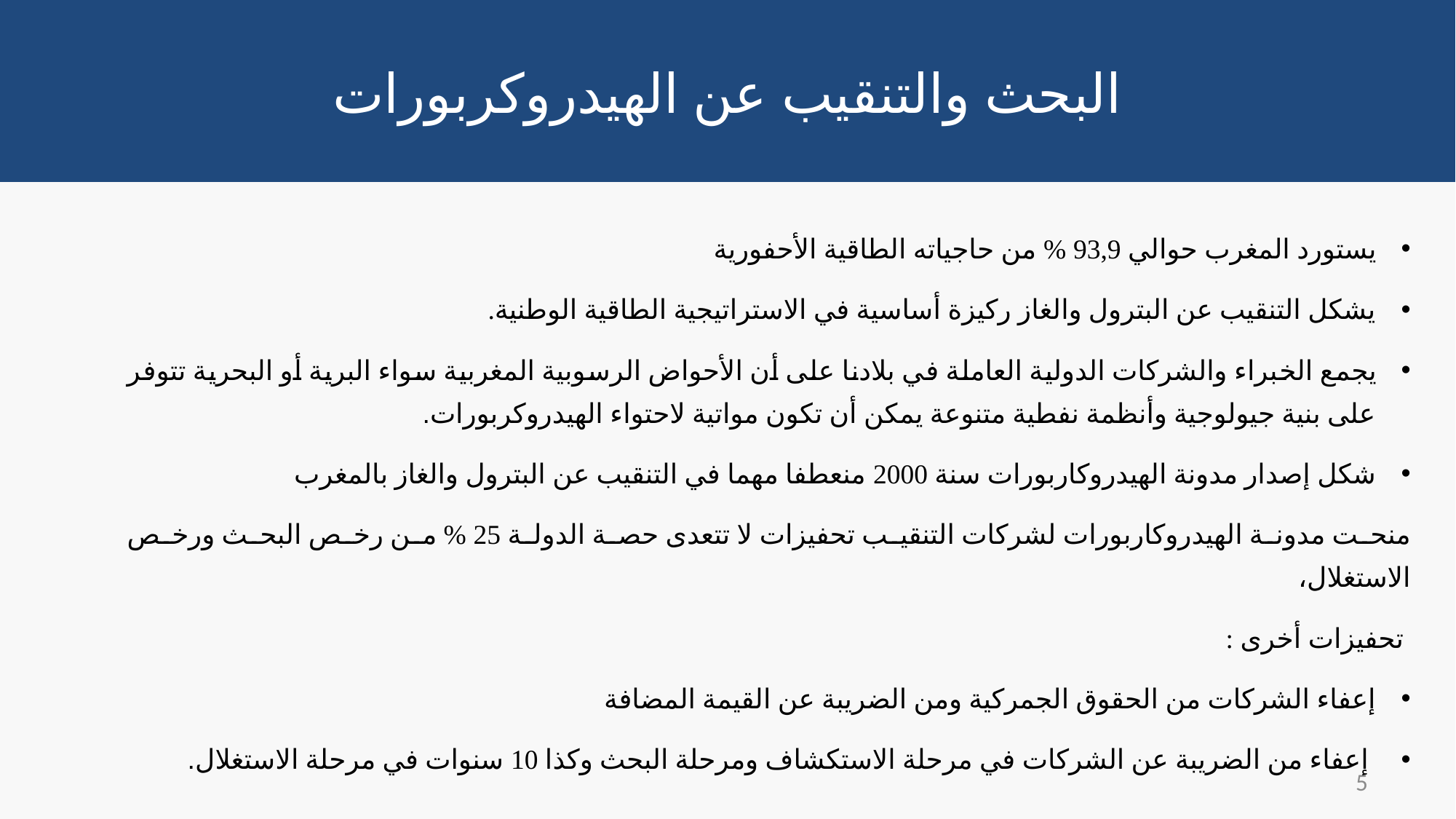

البحث والتنقيب عن الهيدروكربورات
يستورد المغرب حوالي 93,9 % من حاجياته الطاقية الأحفورية
يشكل التنقيب عن البترول والغاز ركيزة أساسية في الاستراتيجية الطاقية الوطنية.
يجمع الخبراء والشركات الدولية العاملة في بلادنا على أن الأحواض الرسوبية المغربية سواء البرية أو البحرية تتوفر على بنية جيولوجية وأنظمة نفطية متنوعة يمكن أن تكون مواتية لاحتواء الهيدروكربورات.
شكل إصدار مدونة الهيدروكاربورات سنة 2000 منعطفا مهما في التنقيب عن البترول والغاز بالمغرب
منحت مدونة الهيدروكاربورات لشركات التنقيب تحفيزات لا تتعدى حصة الدولة 25 % من رخص البحث ورخص الاستغلال،
 تحفيزات أخرى :
إعفاء الشركات من الحقوق الجمركية ومن الضريبة عن القيمة المضافة
 إعفاء من الضريبة عن الشركات في مرحلة الاستكشاف ومرحلة البحث وكذا 10 سنوات في مرحلة الاستغلال.
5